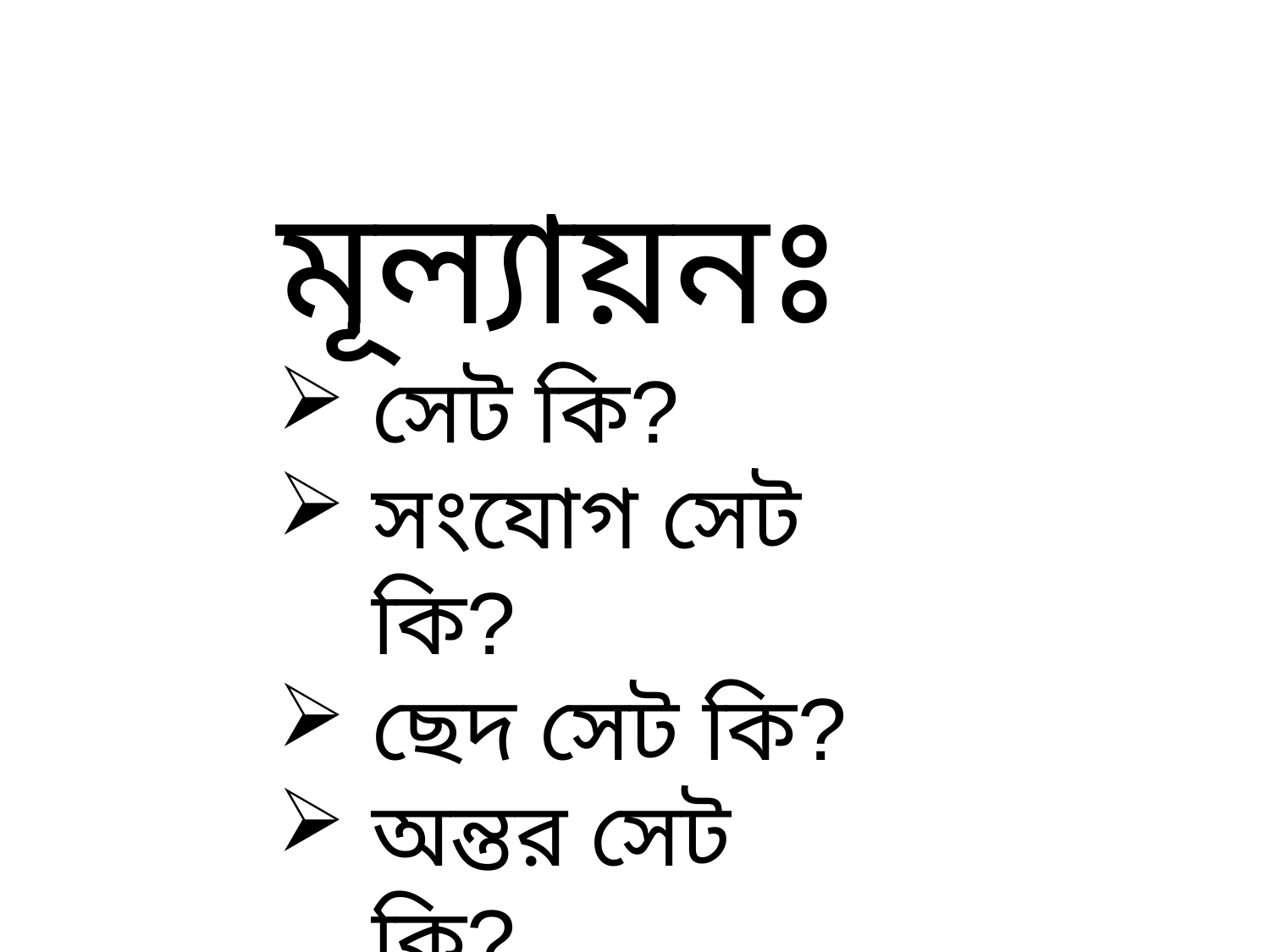

মূল্যায়নঃ
সেট কি?
সংযোগ সেট কি?
ছেদ সেট কি?
অন্তর সেট কি?
পূরক সেট কি?